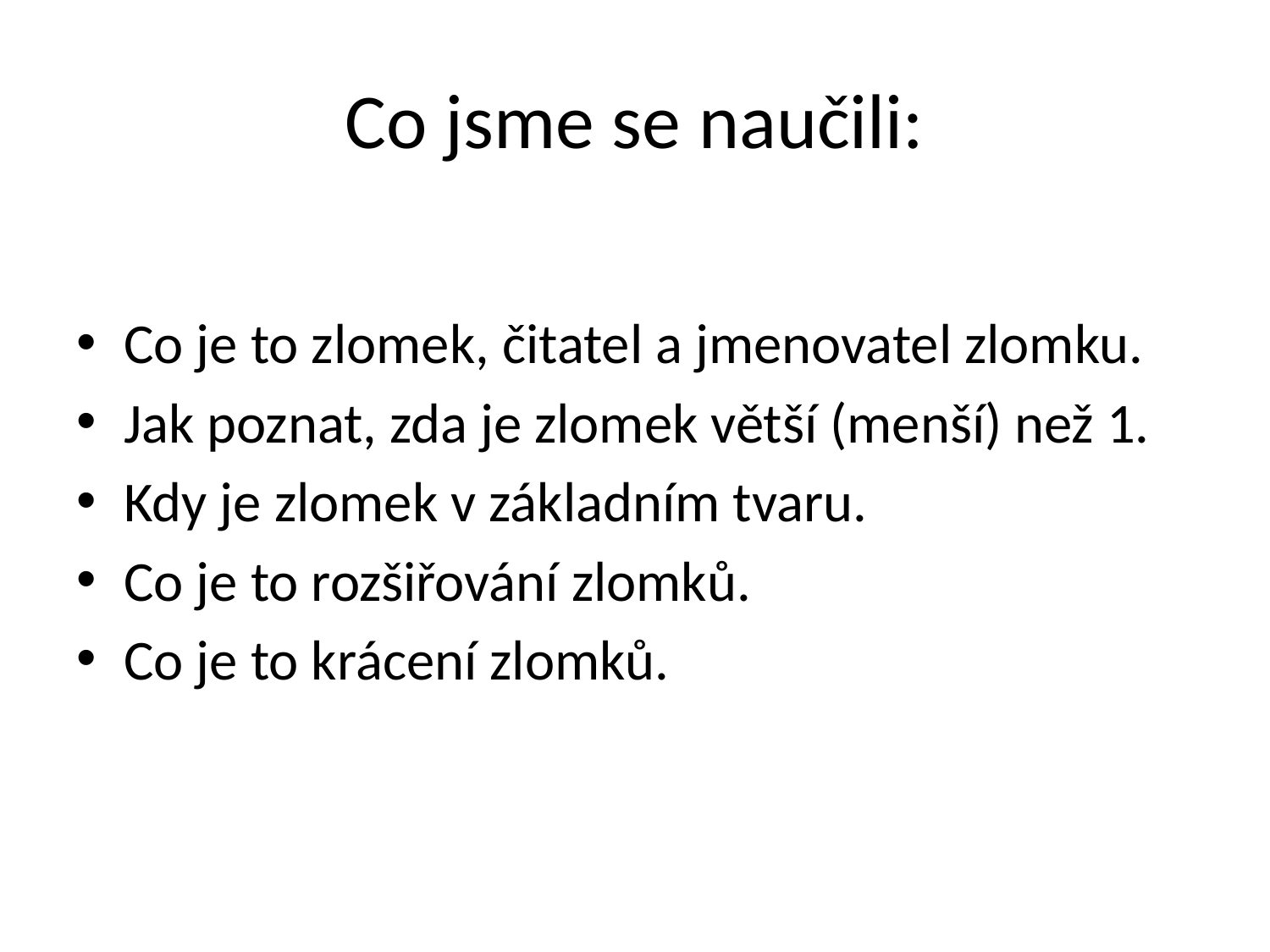

# Co jsme se naučili:

Co je to zlomek, čitatel a jmenovatel zlomku.
Jak poznat, zda je zlomek větší (menší) než 1.
Kdy je zlomek v základním tvaru.
Co je to rozšiřování zlomků.
Co je to krácení zlomků.